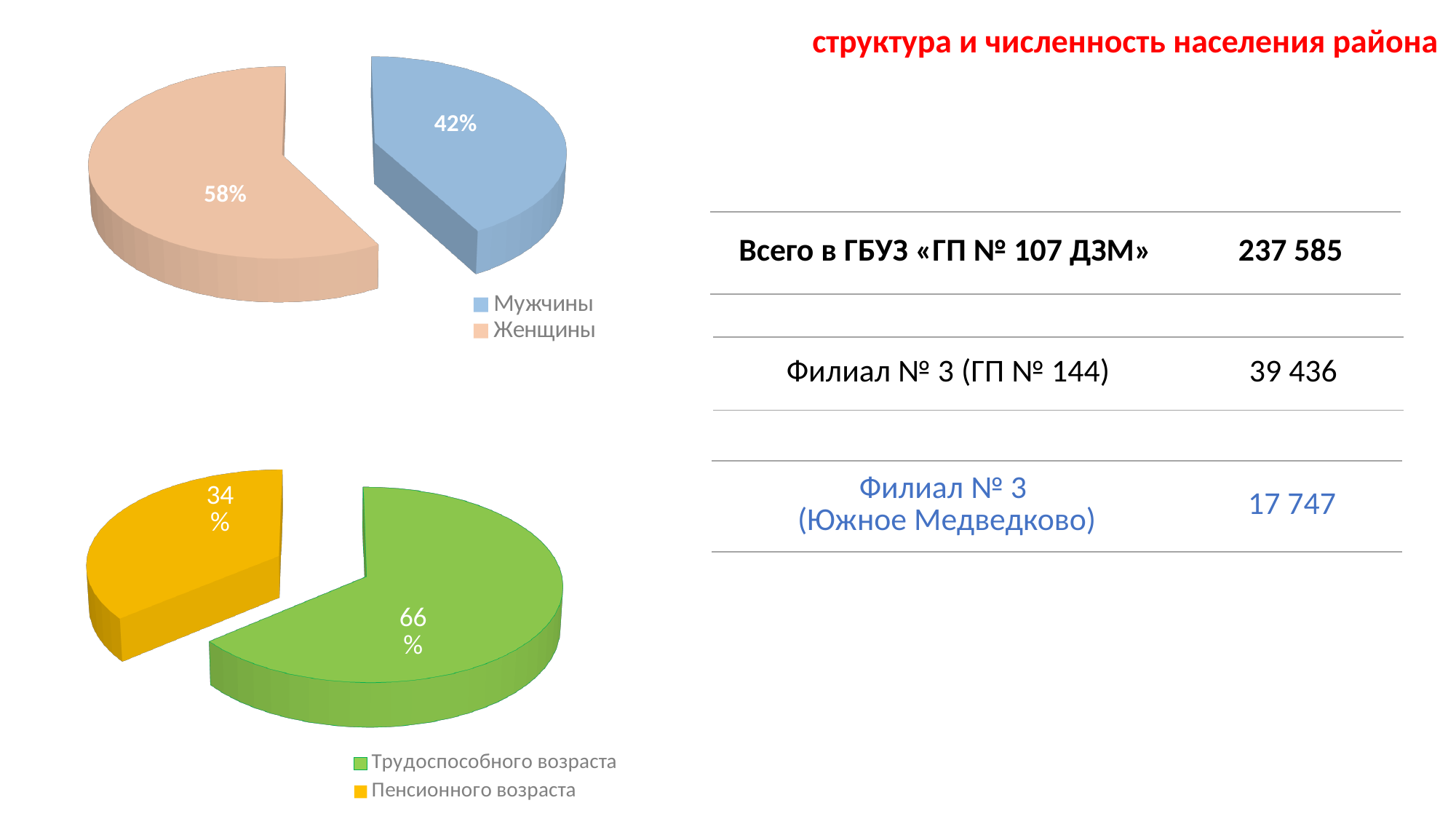

[unsupported chart]

структура и численность населения района
| Всего в ГБУЗ «ГП № 107 ДЗМ» | 237 585 |
| --- | --- |

[unsupported chart]

| Филиал № 3 (ГП № 144) | 39 436 |
| --- | --- |
| Филиал № 3 (Южное Медведково) | 17 747 |
| --- | --- |